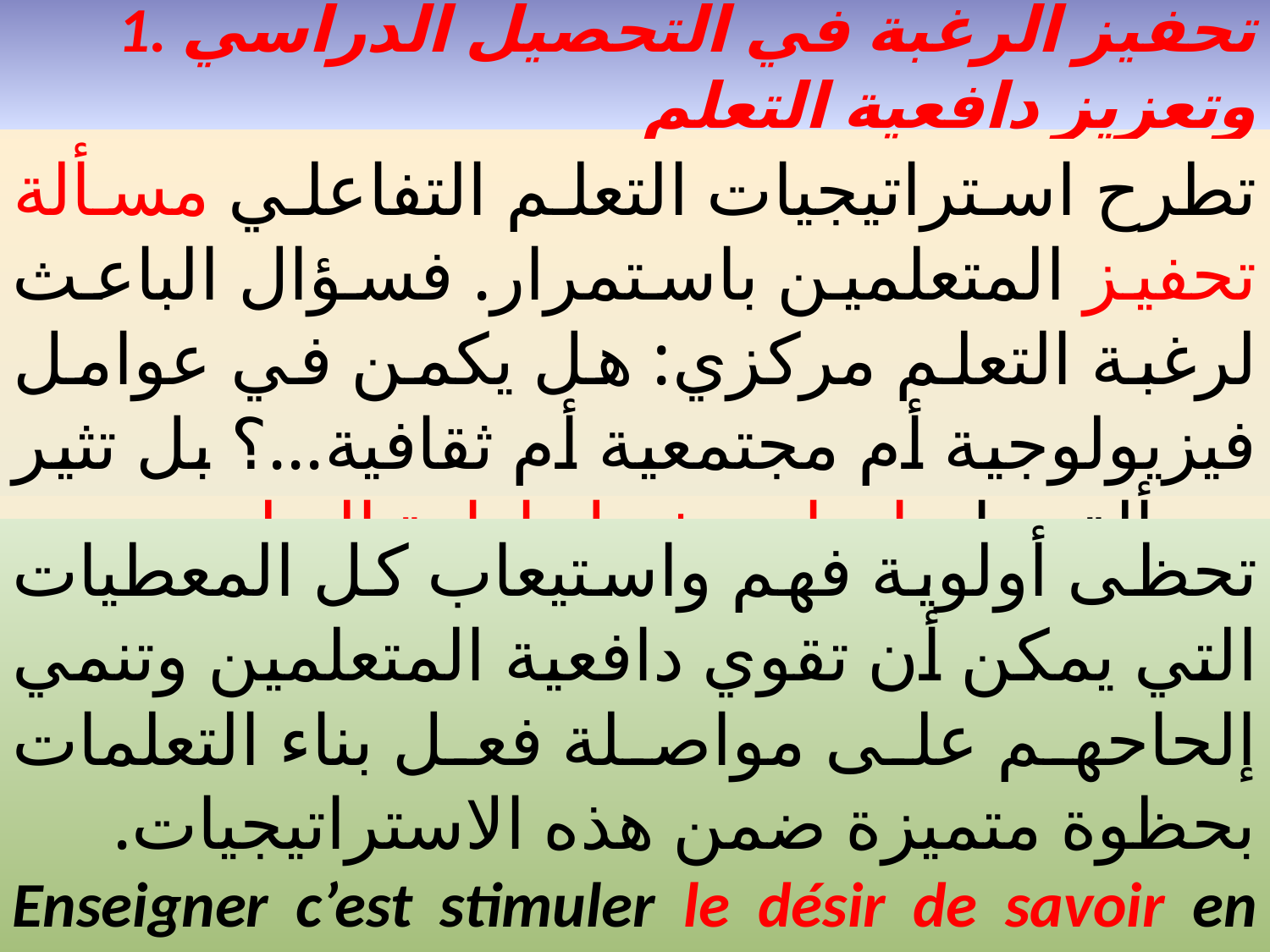

# 1. تحفيز الرغبة في التحصيل الدراسي وتعزيز دافعية التعلم
تطرح استراتيجيات التعلم التفاعلي مسألة تحفيز المتعلمين باستمرار. فسؤال الباعث لرغبة التعلم مركزي: هل يكمن في عوامل فيزيولوجية أم مجتمعية أم ثقافية...؟ بل تثير مسألة دوام إحياء وتفعيل إرادة التعلم.

تحظى أولوية فهم واستيعاب كل المعطيات التي يمكن أن تقوي دافعية المتعلمين وتنمي إلحاحهم على مواصلة فعل بناء التعلمات بحظوة متميزة ضمن هذه الاستراتيجيات.
Enseigner c’est stimuler le désir de savoir en vue de renforcer la décision d’apprendre,